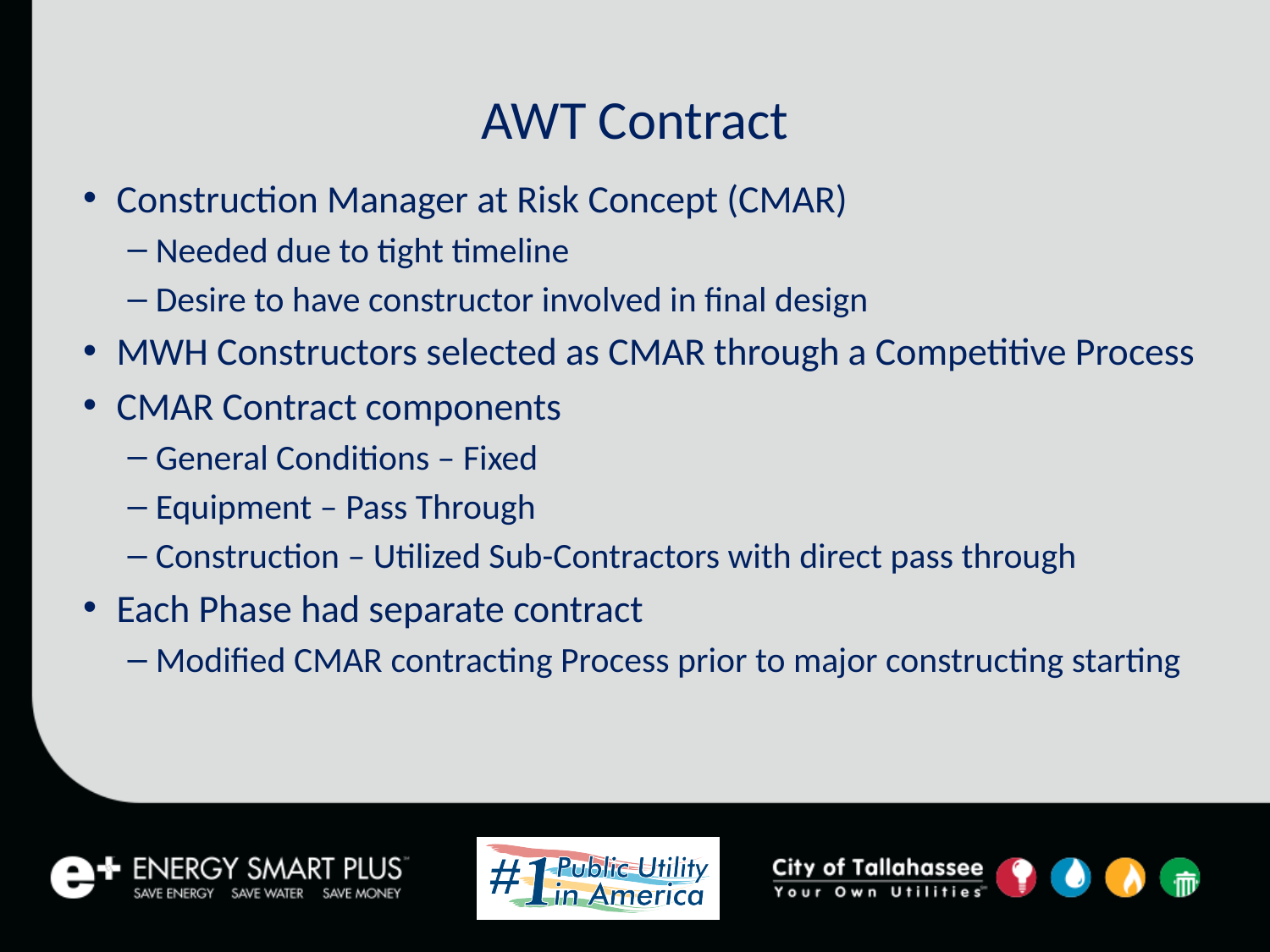

# AWT Contract
Construction Manager at Risk Concept (CMAR)
Needed due to tight timeline
Desire to have constructor involved in final design
MWH Constructors selected as CMAR through a Competitive Process
CMAR Contract components
General Conditions – Fixed
Equipment – Pass Through
Construction – Utilized Sub-Contractors with direct pass through
Each Phase had separate contract
Modified CMAR contracting Process prior to major constructing starting